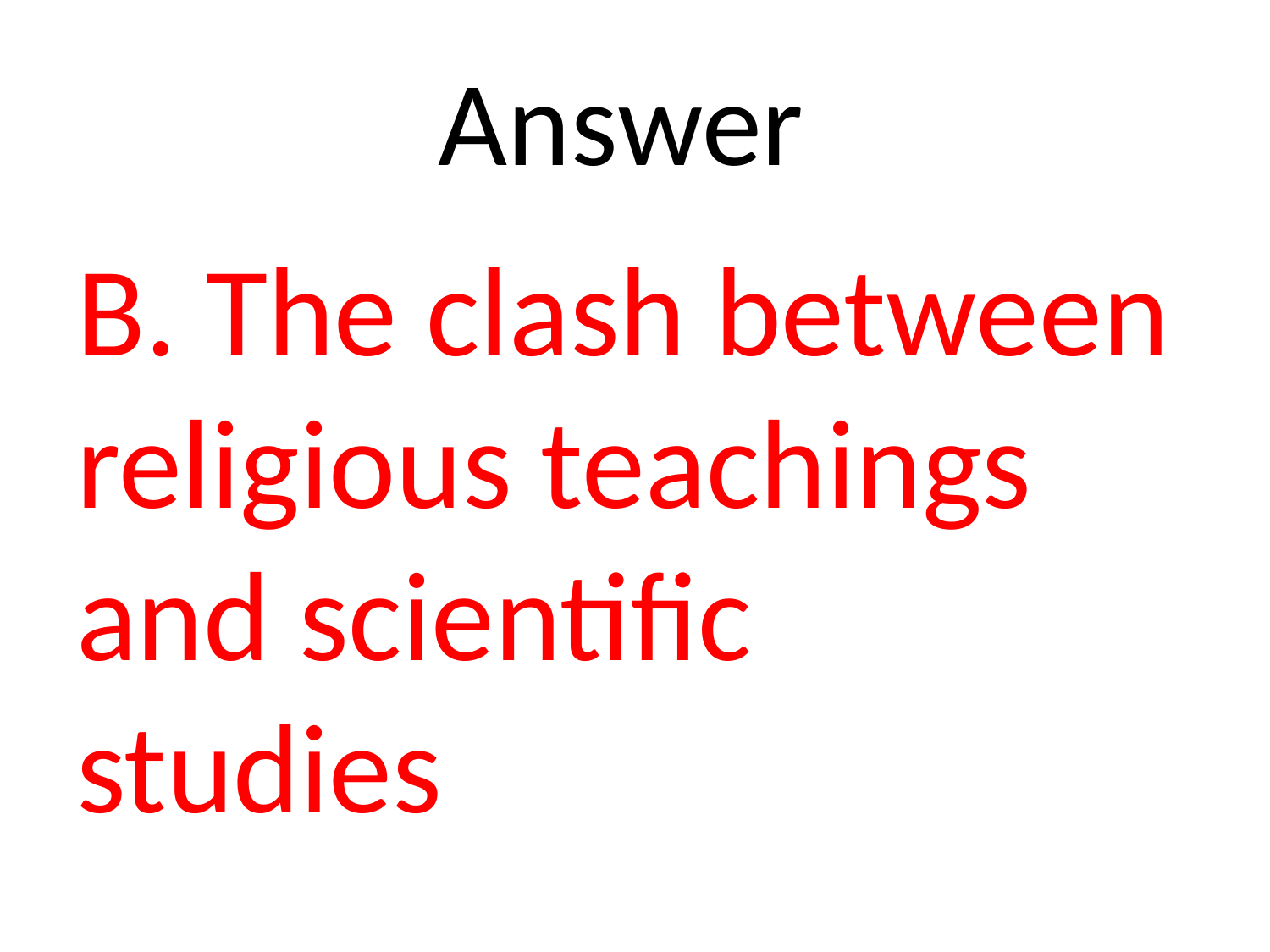

# Answer
B. The clash between religious teachings and scientific 	studies